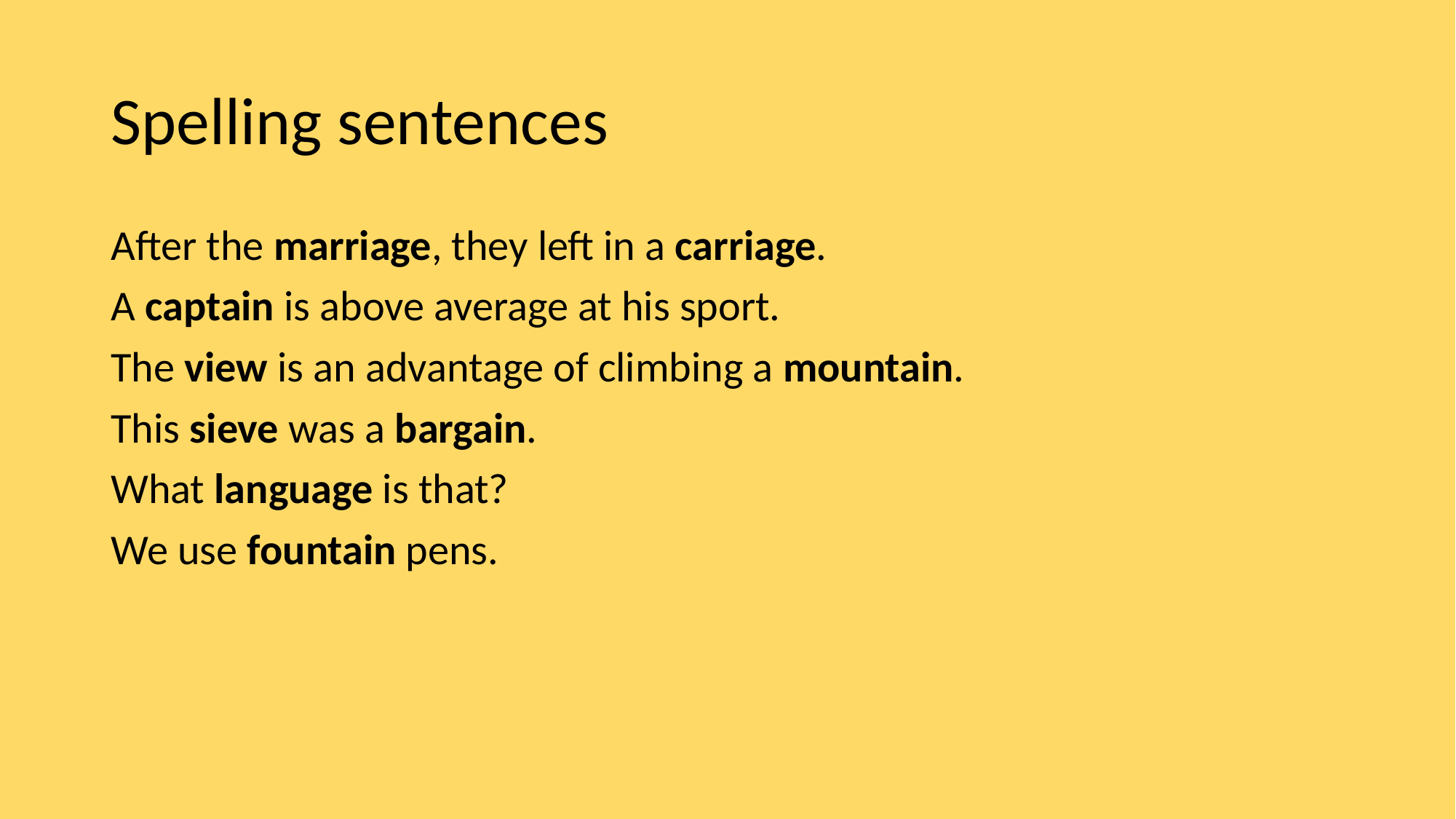

# Spelling sentences
After the marriage, they left in a carriage.
A captain is above average at his sport.
The view is an advantage of climbing a mountain.
This sieve was a bargain.
What language is that?
We use fountain pens.